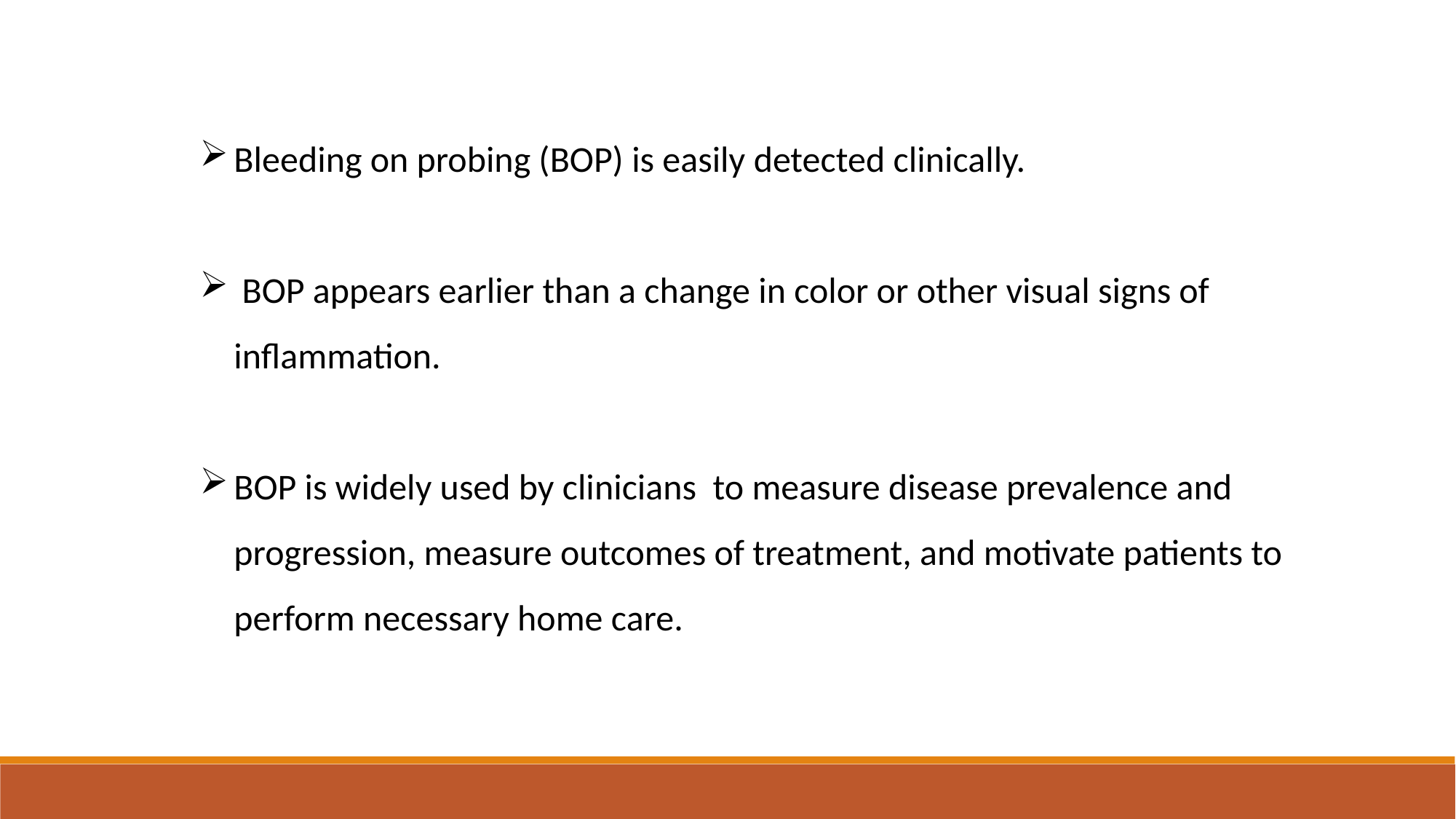

Bleeding on probing (BOP) is easily detected clinically.

 BOP appears earlier than a change in color or other visual signs of inflammation.

BOP is widely used by clinicians  to measure disease prevalence and progression, measure outcomes of treatment, and motivate patients to perform necessary home care.